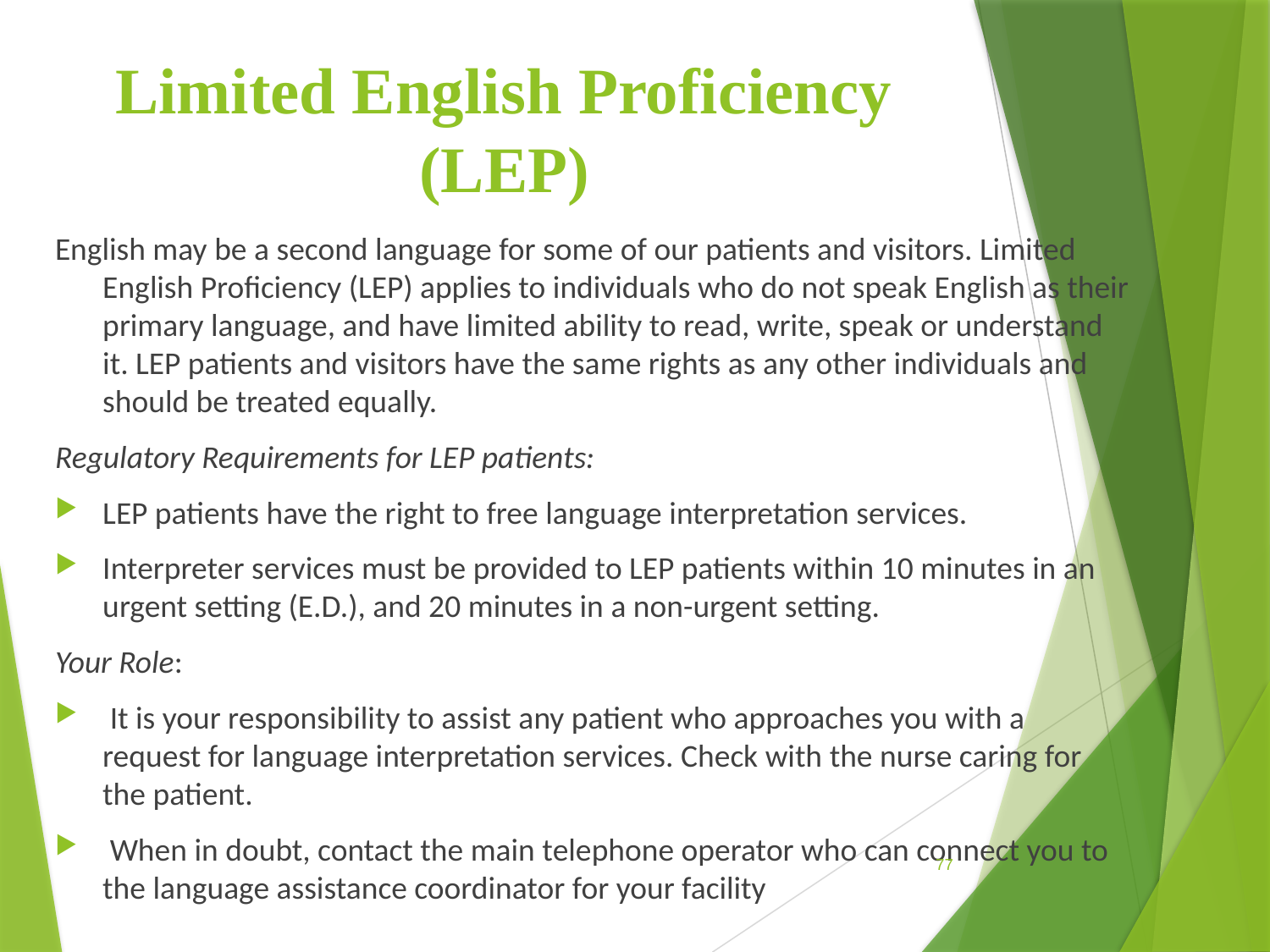

# Limited English Proficiency (LEP)
English may be a second language for some of our patients and visitors. Limited English Proficiency (LEP) applies to individuals who do not speak English as their primary language, and have limited ability to read, write, speak or understand it. LEP patients and visitors have the same rights as any other individuals and should be treated equally.
Regulatory Requirements for LEP patients:
LEP patients have the right to free language interpretation services.
Interpreter services must be provided to LEP patients within 10 minutes in an urgent setting (E.D.), and 20 minutes in a non-urgent setting.
Your Role:
 It is your responsibility to assist any patient who approaches you with a request for language interpretation services. Check with the nurse caring for the patient.
 When in doubt, contact the main telephone operator who can connect you to the language assistance coordinator for your facility
77